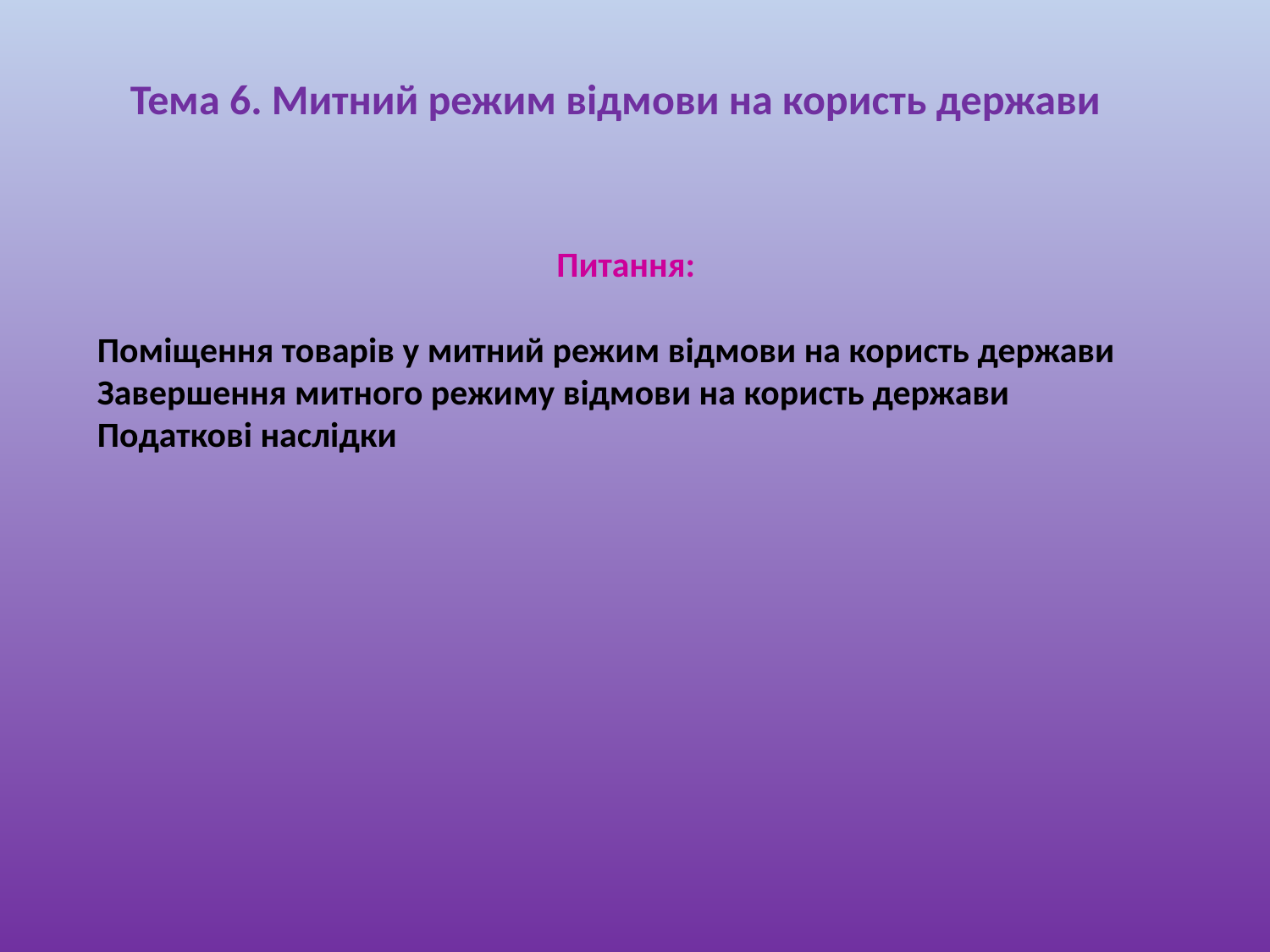

Тема 6. Митний режим відмови на користь держави
Питання:

Поміщення товарів у митний режим відмови на користь держави
Завершення митного режиму відмови на користь держави
Податкові наслідки